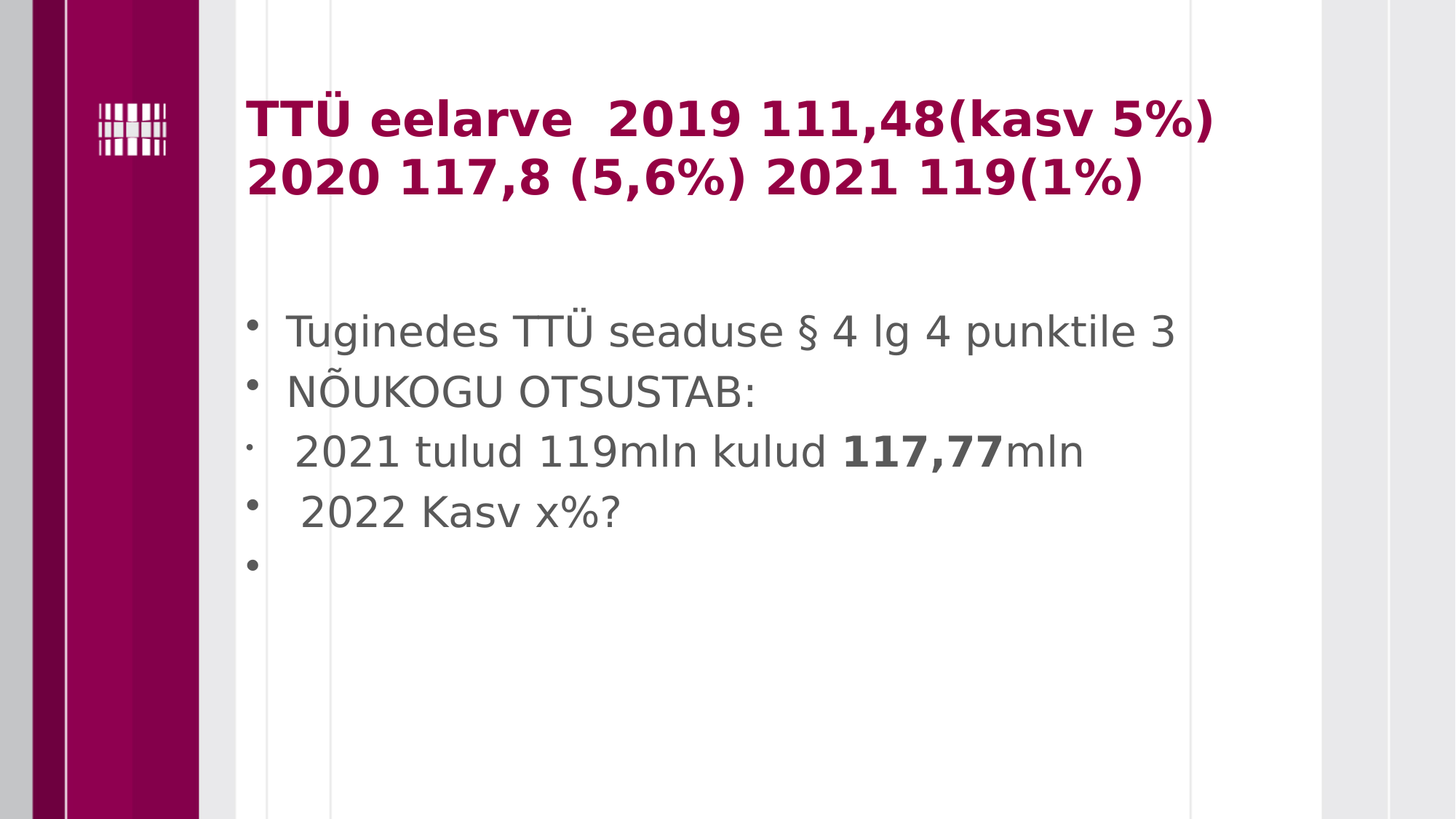

# TTÜ eelarve  2019 111,48(kasv 5%) 2020 117,8 (5,6%) 2021 119(1%)

Tuginedes TTÜ seaduse § 4 lg 4 punktile 3
NÕUKOGU OTSUSTAB:
 2021 tulud 119mln kulud 117,77mln
 2022 Kasv x%?